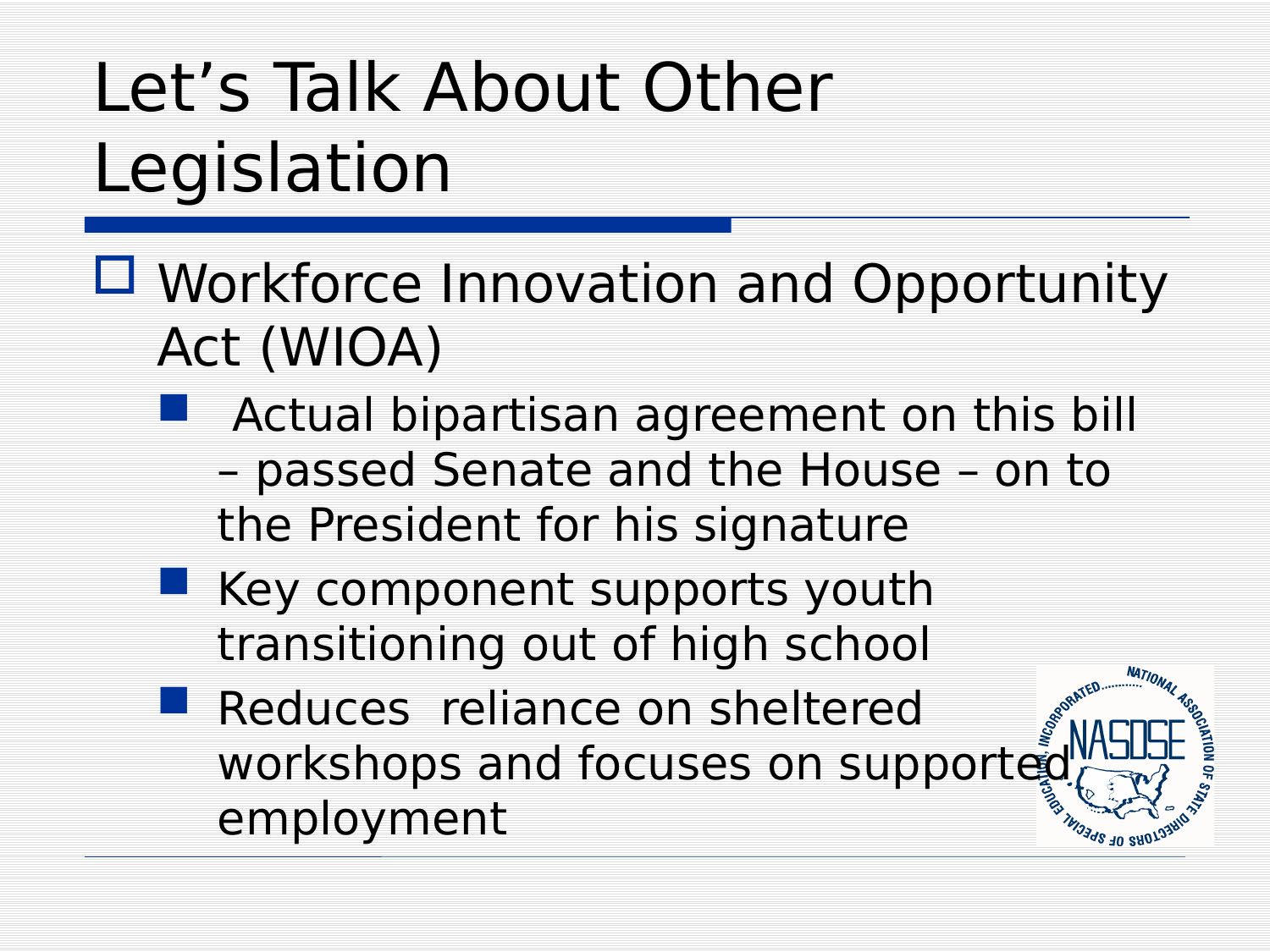

# Let’s Talk About Other Legislation
Workforce Innovation and Opportunity Act (WIOA)
 Actual bipartisan agreement on this bill – passed Senate and the House – on to the President for his signature
Key component supports youth transitioning out of high school
Reduces  reliance on sheltered workshops and focuses on supported employment